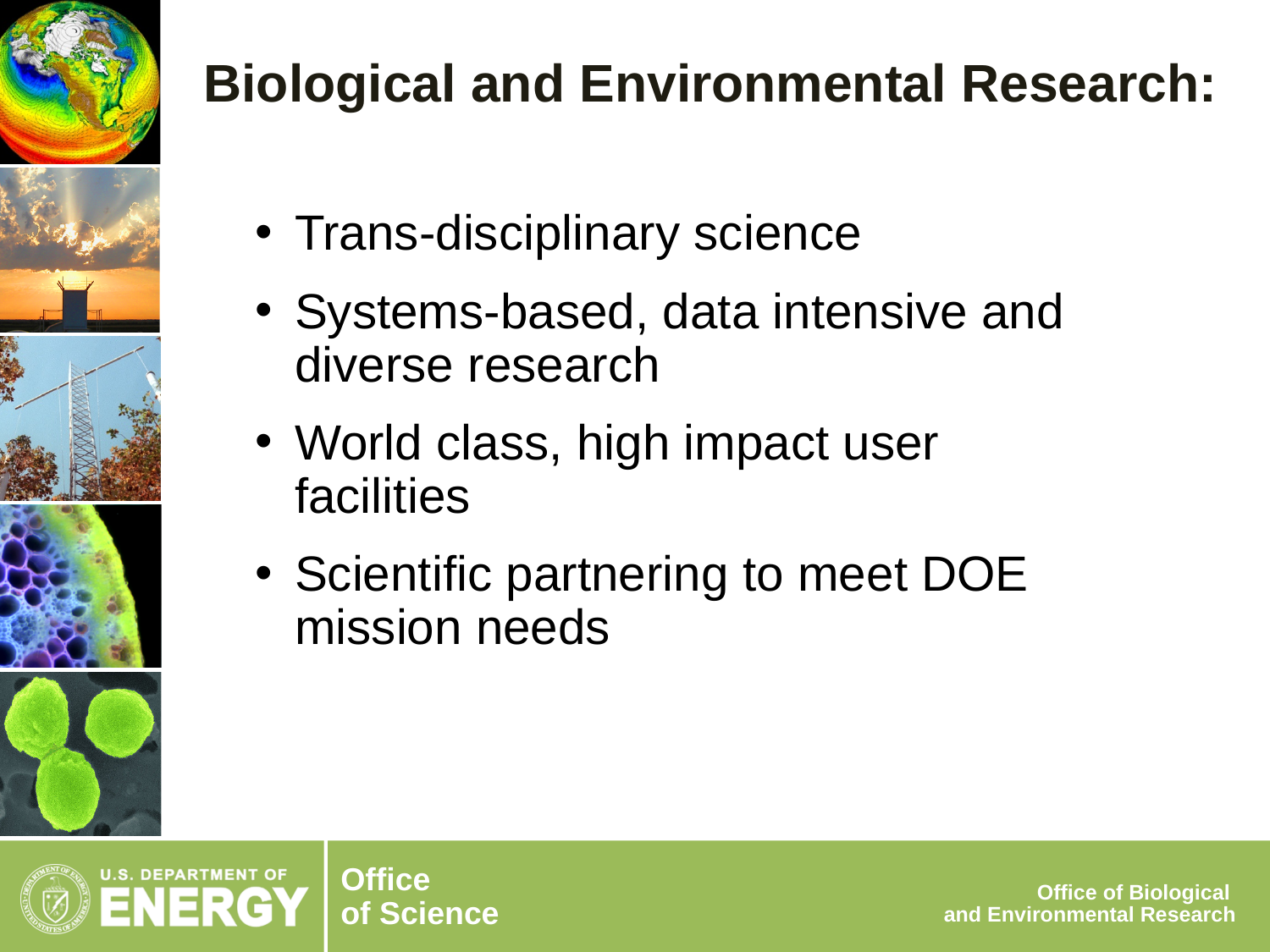

Biological and Environmental Research:
Trans-disciplinary science
Systems-based, data intensive and diverse research
World class, high impact user facilities
Scientific partnering to meet DOE mission needs